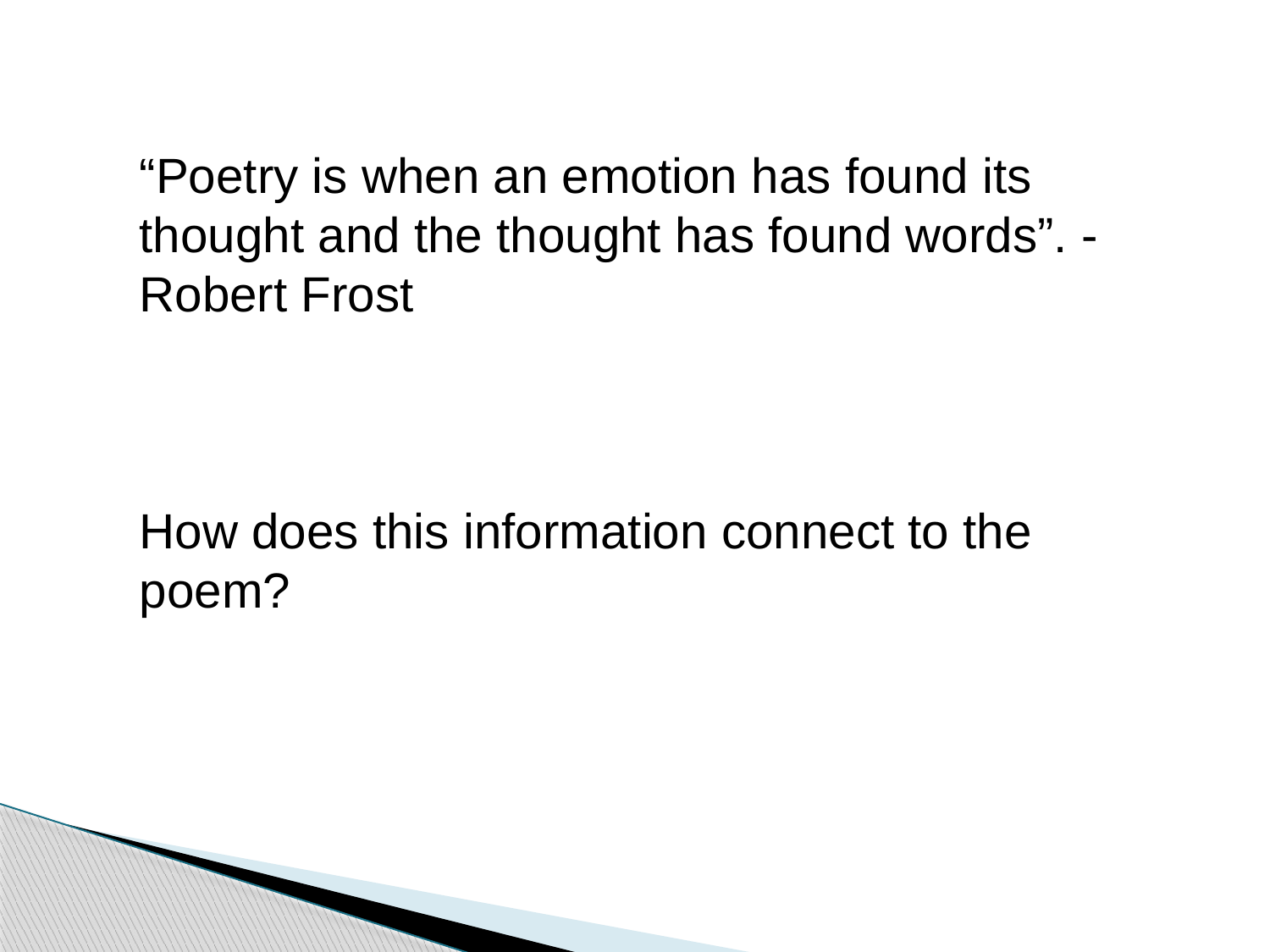

“Poetry is when an emotion has found its thought and the thought has found words”. - Robert Frost

How does this information connect to the poem?